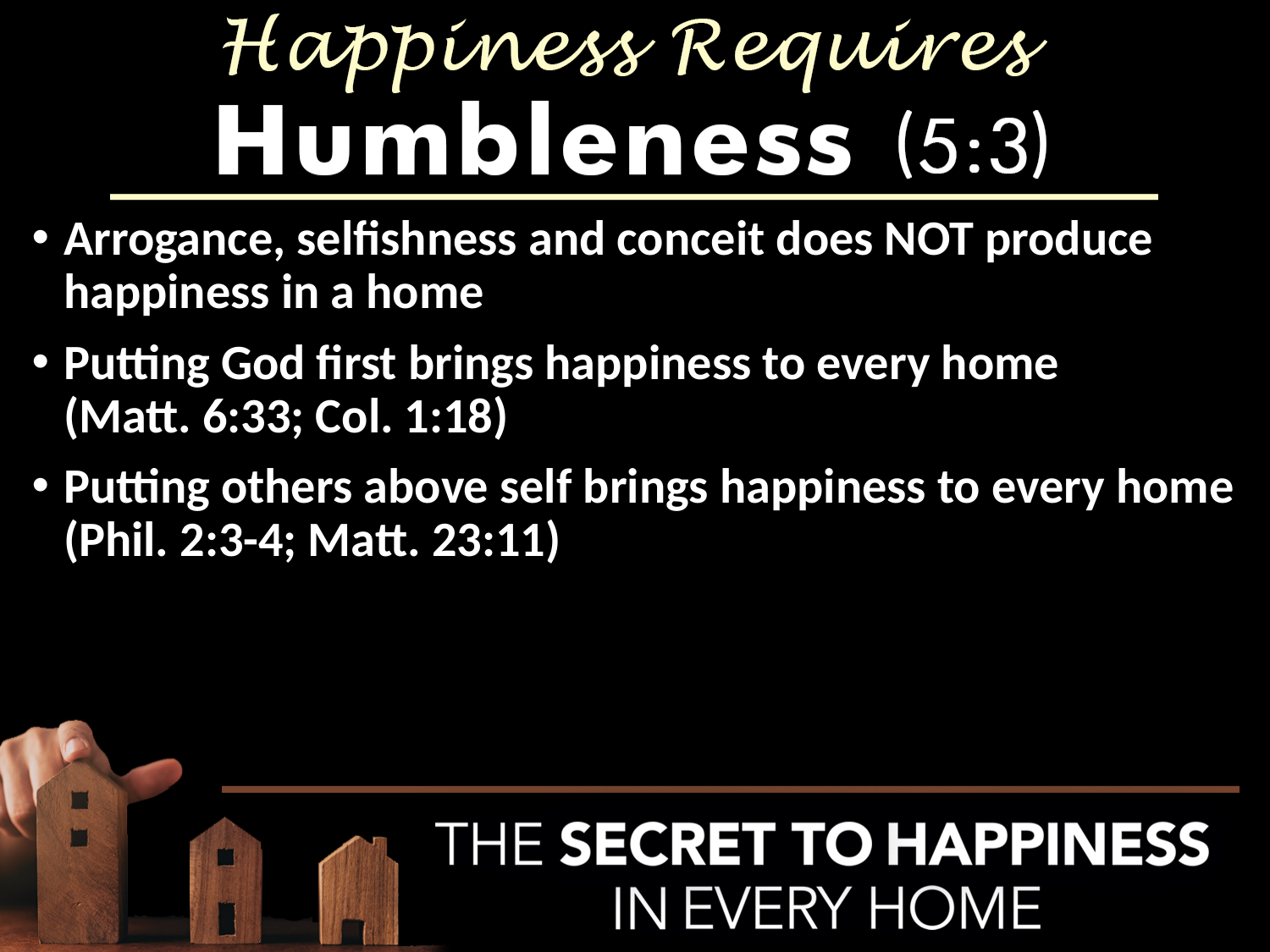

Arrogance, selfishness and conceit does NOT produce happiness in a home
Putting God first brings happiness to every home
(Matt. 6:33; Col. 1:18)
Putting others above self brings happiness to every home (Phil. 2:3-4; Matt. 23:11)